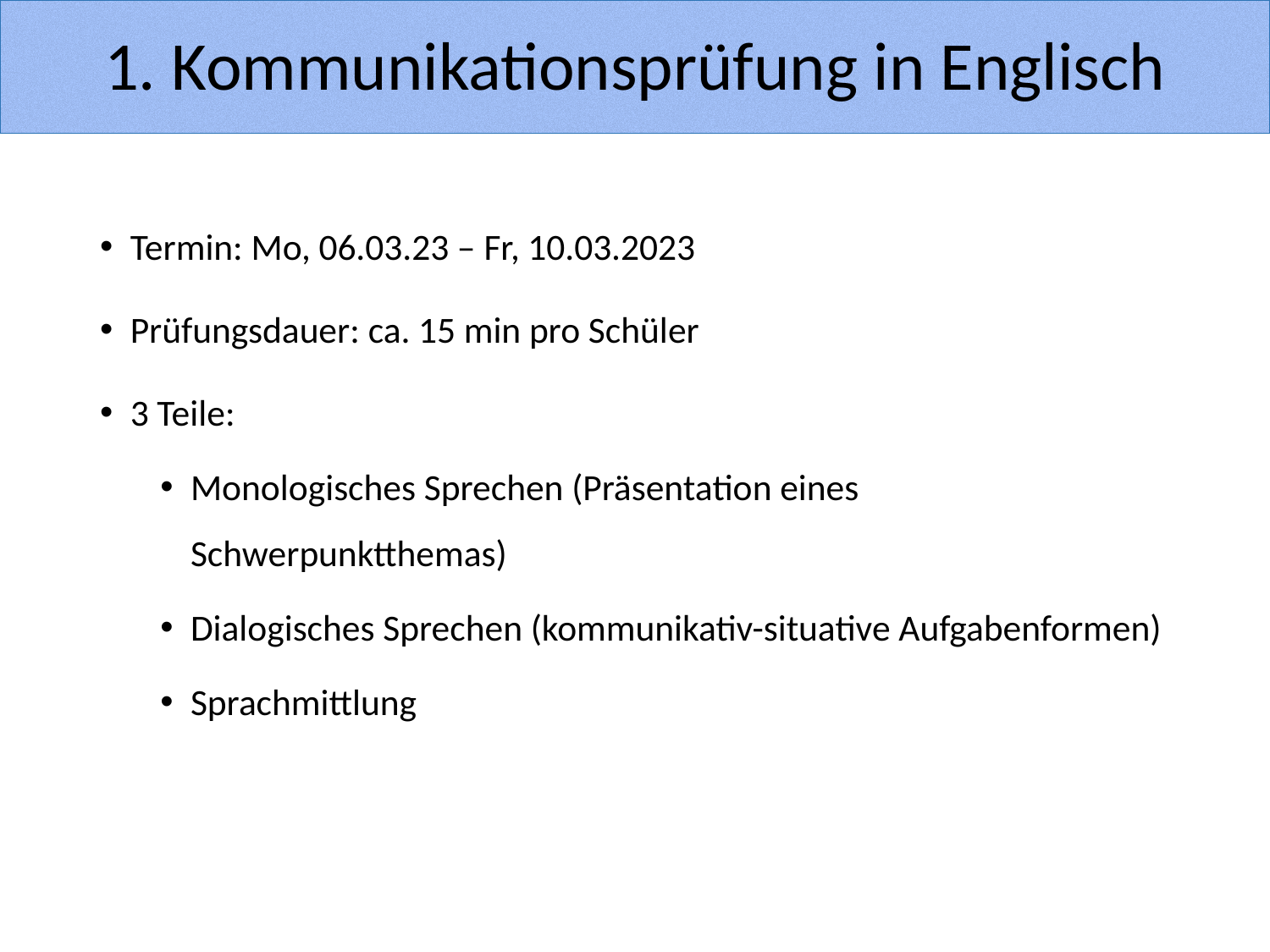

# 1. Kommunikationsprüfung in Englisch
Termin: Mo, 06.03.23 – Fr, 10.03.2023
Prüfungsdauer: ca. 15 min pro Schüler
3 Teile:
Monologisches Sprechen (Präsentation eines Schwerpunktthemas)
Dialogisches Sprechen (kommunikativ-situative Aufgabenformen)
Sprachmittlung